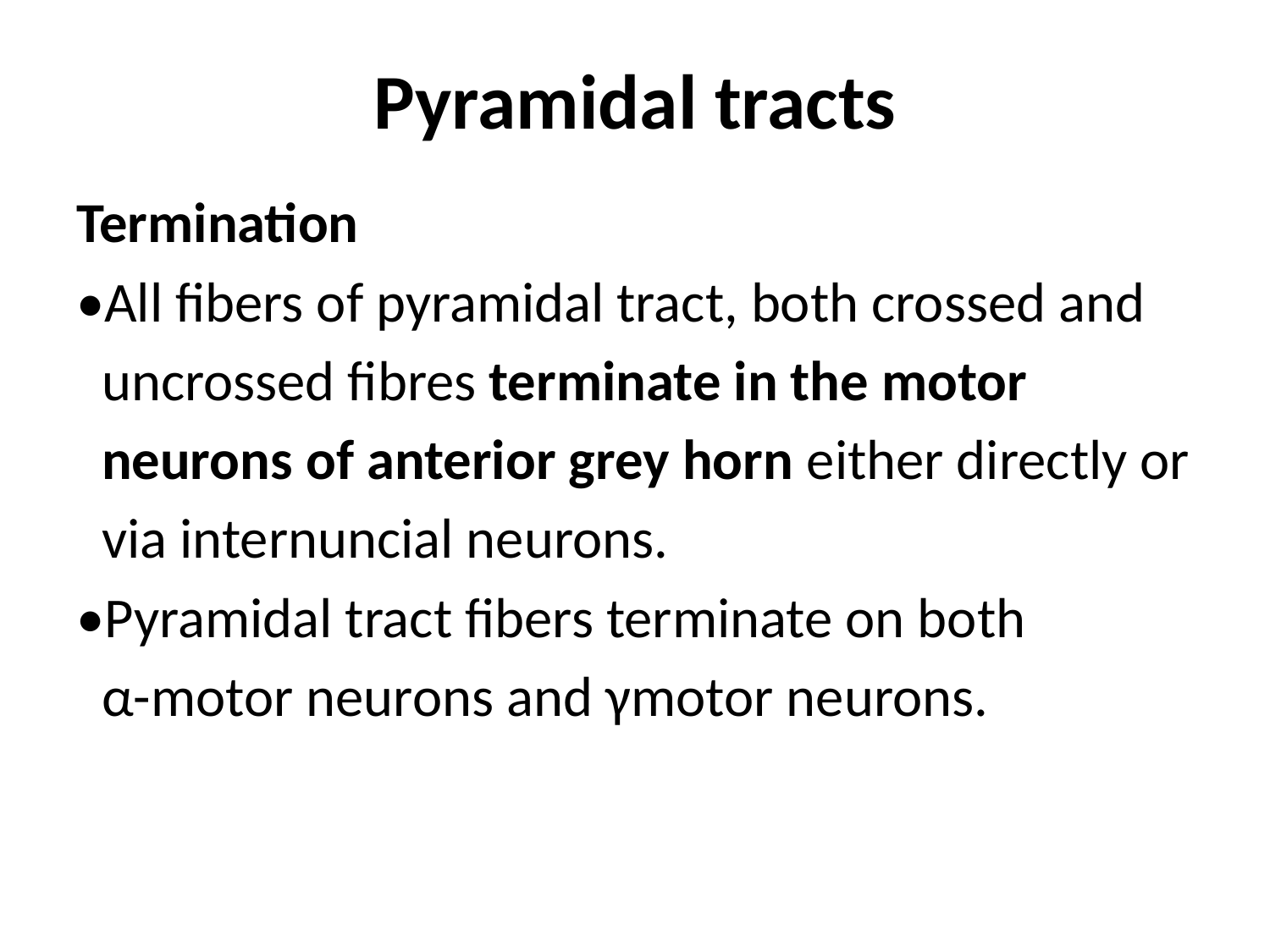

# Pyramidal tracts
Termination
•All fibers of pyramidal tract, both crossed and
  uncrossed fibres terminate in the motor
  neurons of anterior grey horn either directly or
  via internuncial neurons.
•Pyramidal tract fibers terminate on both
  α-motor neurons and γmotor neurons.